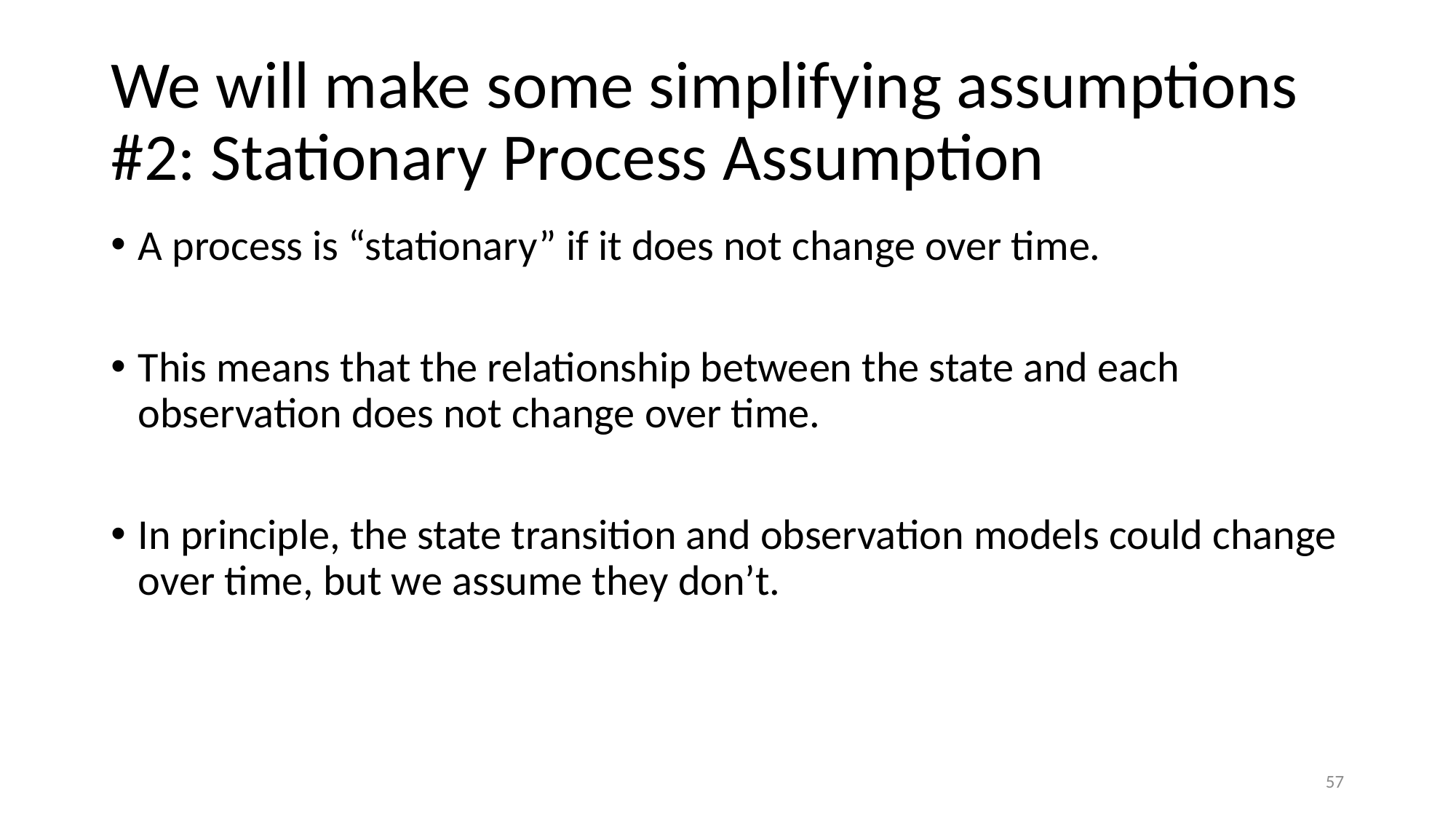

# We will make some simplifying assumptions #2: Stationary Process Assumption
A process is “stationary” if it does not change over time.

This means that the relationship between the state and each observation does not change over time.

In principle, the state transition and observation models could change over time, but we assume they don’t.
57